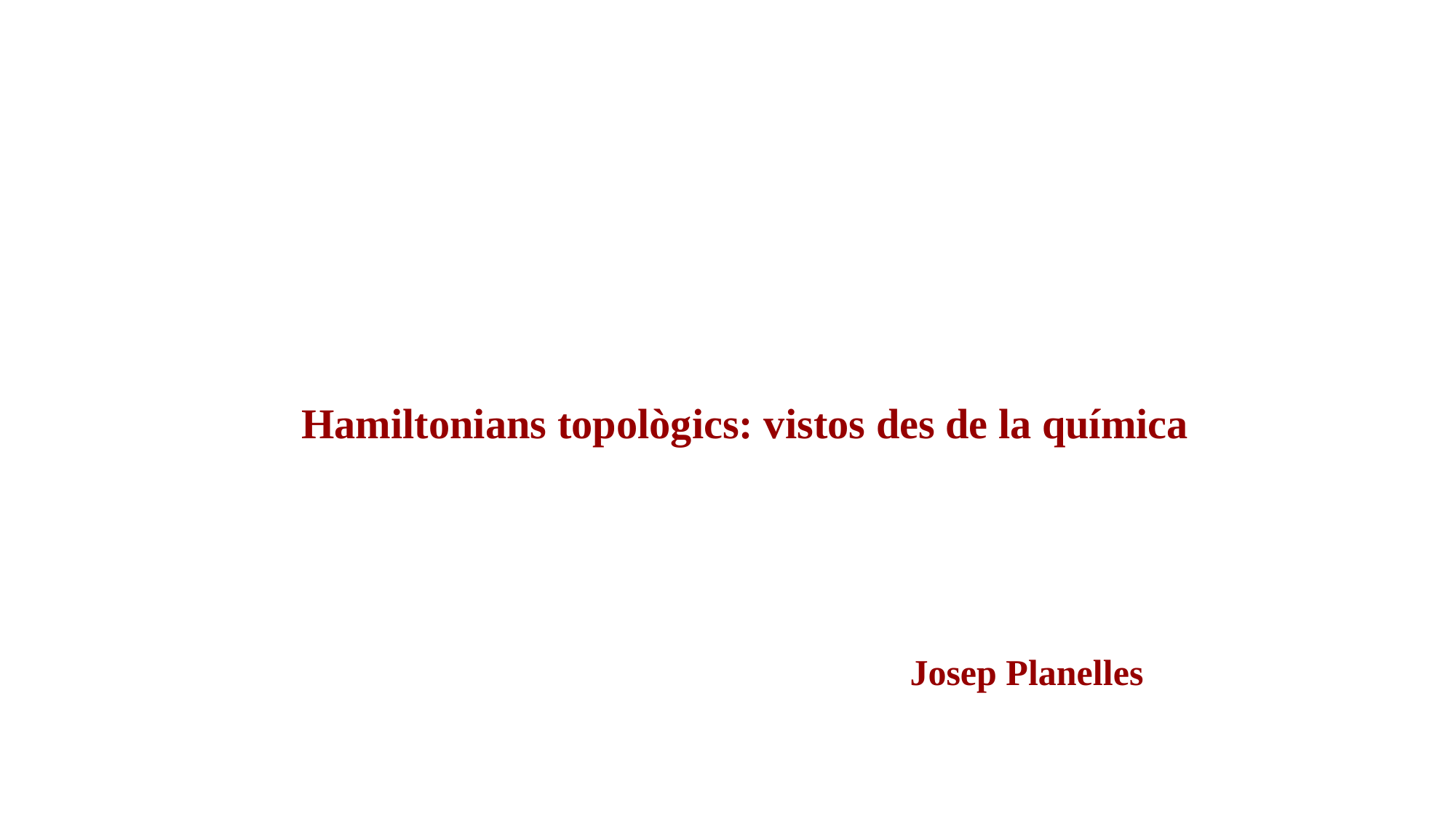

Hamiltonians topològics: vistos des de la química
Josep Planelles